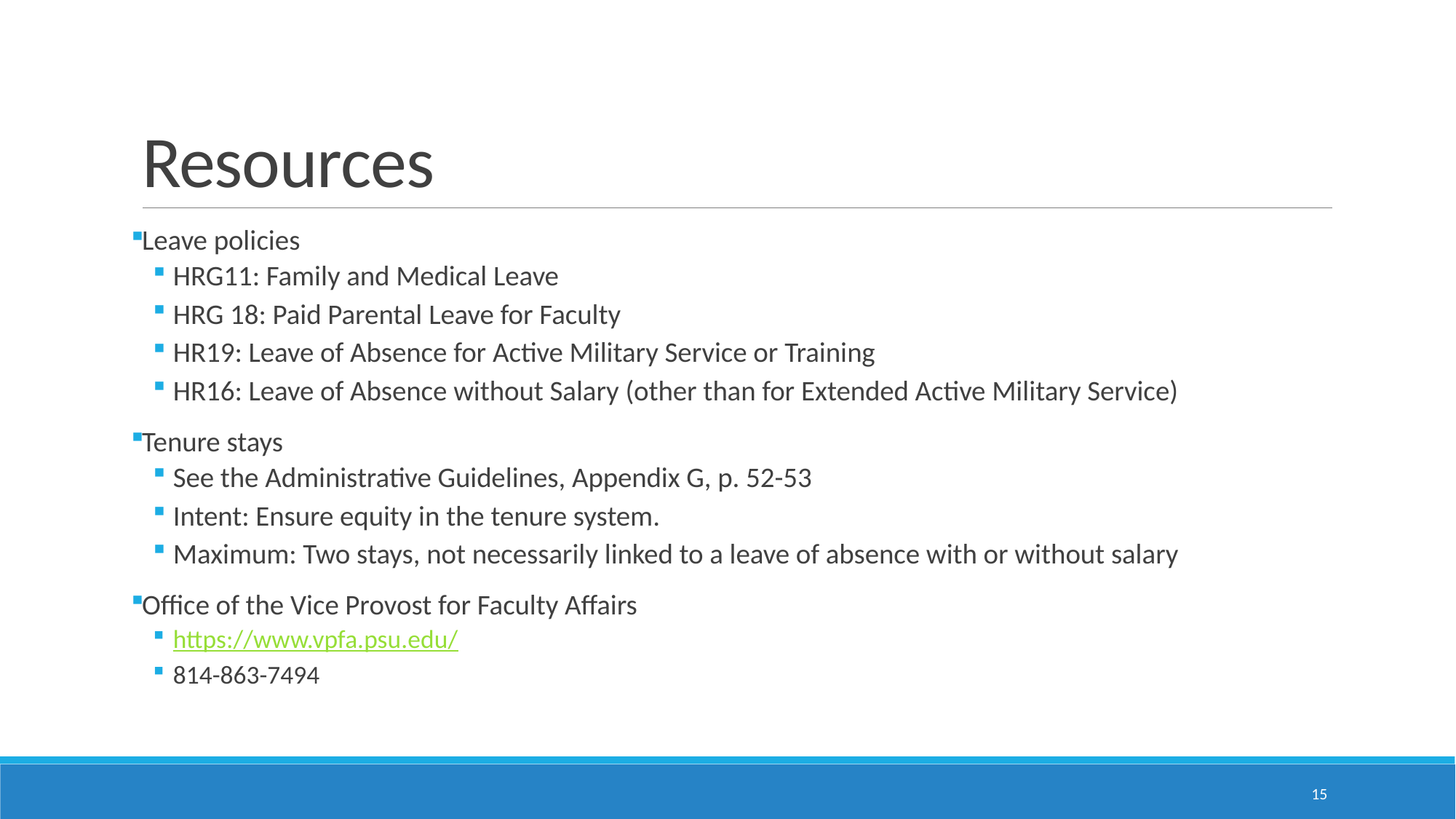

# Resources
Leave policies
HRG11: Family and Medical Leave
HRG 18: Paid Parental Leave for Faculty
HR19: Leave of Absence for Active Military Service or Training
HR16: Leave of Absence without Salary (other than for Extended Active Military Service)
Tenure stays
See the Administrative Guidelines, Appendix G, p. 52-53
Intent: Ensure equity in the tenure system.
Maximum: Two stays, not necessarily linked to a leave of absence with or without salary
Office of the Vice Provost for Faculty Affairs
https://www.vpfa.psu.edu/
814-863-7494

15